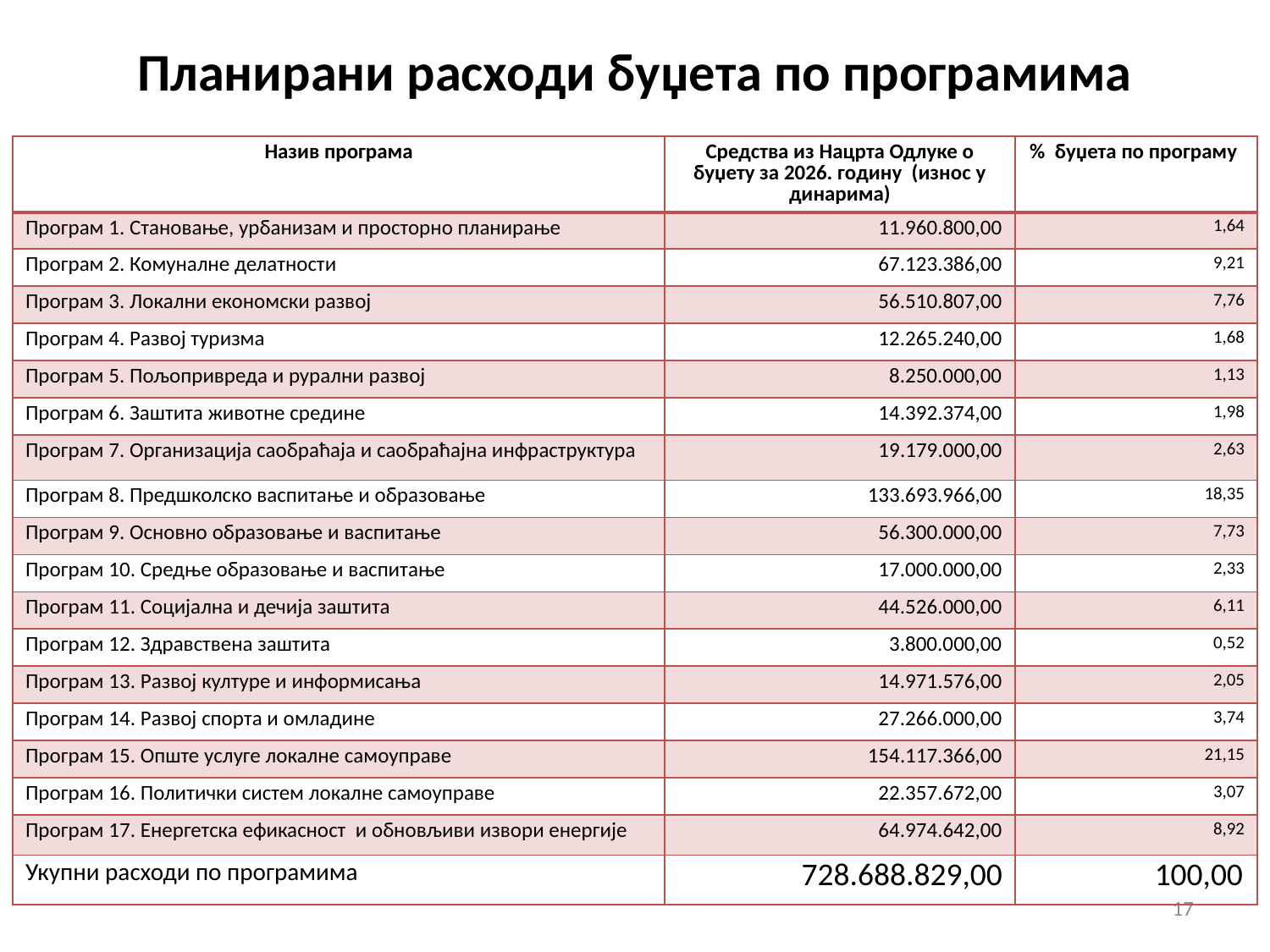

# Планирани расходи буџета по програмима
| Назив програма | Средства из Нацрта Одлуке о буџету за 2026. годину (износ у динарима) | % буџета по програму |
| --- | --- | --- |
| Програм 1. Становање, урбанизам и просторно планирање | 11.960.800,00 | 1,64 |
| Програм 2. Комуналне делатности | 67.123.386,00 | 9,21 |
| Програм 3. Локални економски развој | 56.510.807,00 | 7,76 |
| Програм 4. Развој туризма | 12.265.240,00 | 1,68 |
| Програм 5. Пољопривреда и рурални развој | 8.250.000,00 | 1,13 |
| Програм 6. Заштита животне средине | 14.392.374,00 | 1,98 |
| Програм 7. Организација саобраћаја и саобраћајна инфраструктура | 19.179.000,00 | 2,63 |
| Програм 8. Предшколско васпитање и образовање | 133.693.966,00 | 18,35 |
| Програм 9. Основно образовање и васпитање | 56.300.000,00 | 7,73 |
| Програм 10. Средње образовање и васпитање | 17.000.000,00 | 2,33 |
| Програм 11. Социјална и дечија заштита | 44.526.000,00 | 6,11 |
| Програм 12. Здравствена заштита | 3.800.000,00 | 0,52 |
| Програм 13. Развој културе и информисања | 14.971.576,00 | 2,05 |
| Програм 14. Развој спорта и омладине | 27.266.000,00 | 3,74 |
| Програм 15. Опште услуге локалне самоуправе | 154.117.366,00 | 21,15 |
| Програм 16. Политички систем локалне самоуправе | 22.357.672,00 | 3,07 |
| Програм 17. Енергетска ефикасност и обновљиви извори енергије | 64.974.642,00 | 8,92 |
| Укупни расходи по програмима | 728.688.829,00 | 100,00 |
17